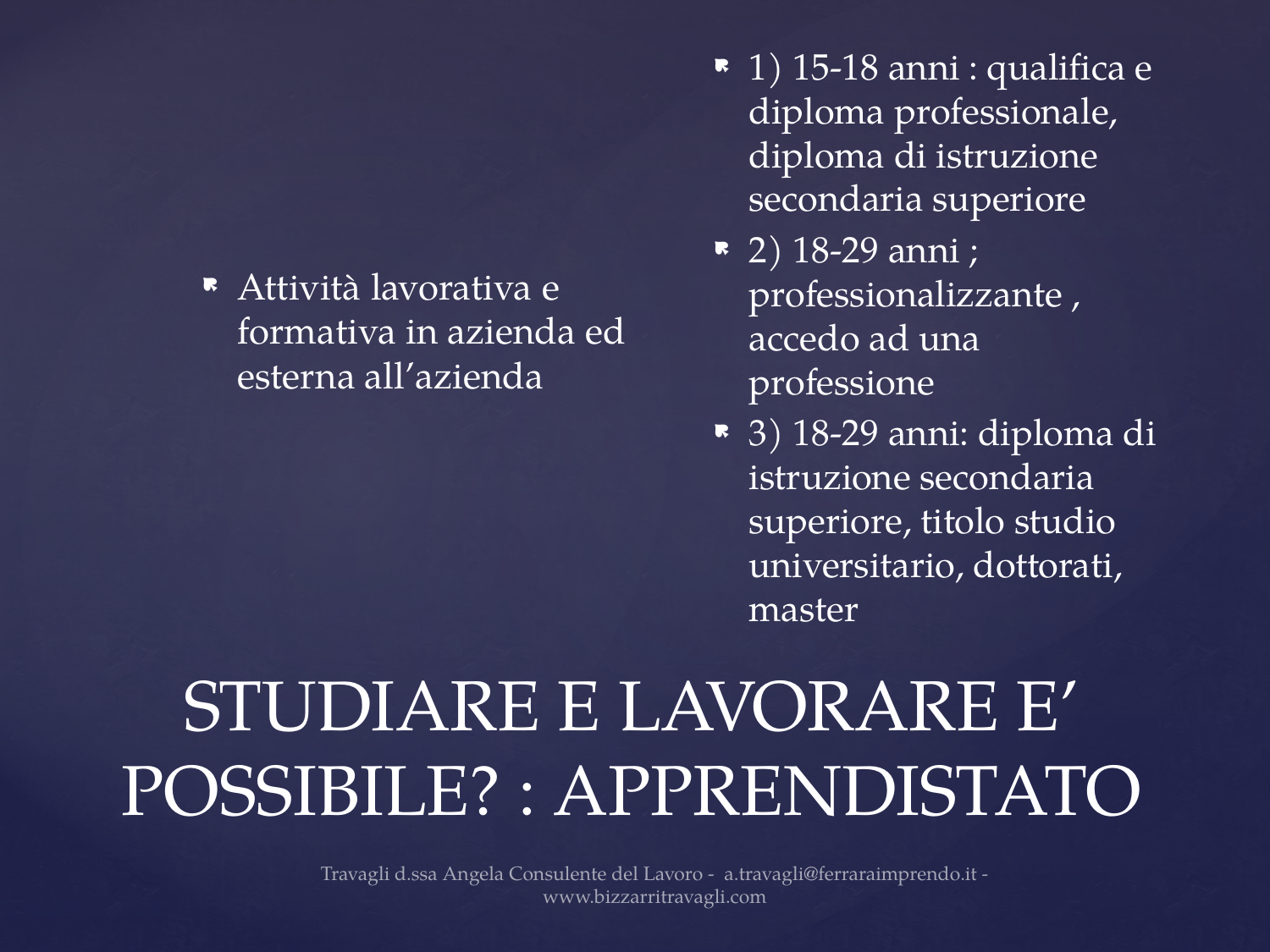

1) 15-18 anni : qualifica e diploma professionale, diploma di istruzione secondaria superiore
2) 18-29 anni ; professionalizzante , accedo ad una professione
3) 18-29 anni: diploma di istruzione secondaria superiore, titolo studio universitario, dottorati, master
Attività lavorativa e formativa in azienda ed esterna all’azienda
# STUDIARE E LAVORARE E’ POSSIBILE? : APPRENDISTATO
Travagli d.ssa Angela Consulente del Lavoro -  a.travagli@ferraraimprendo.it -www.bizzarritravagli.com